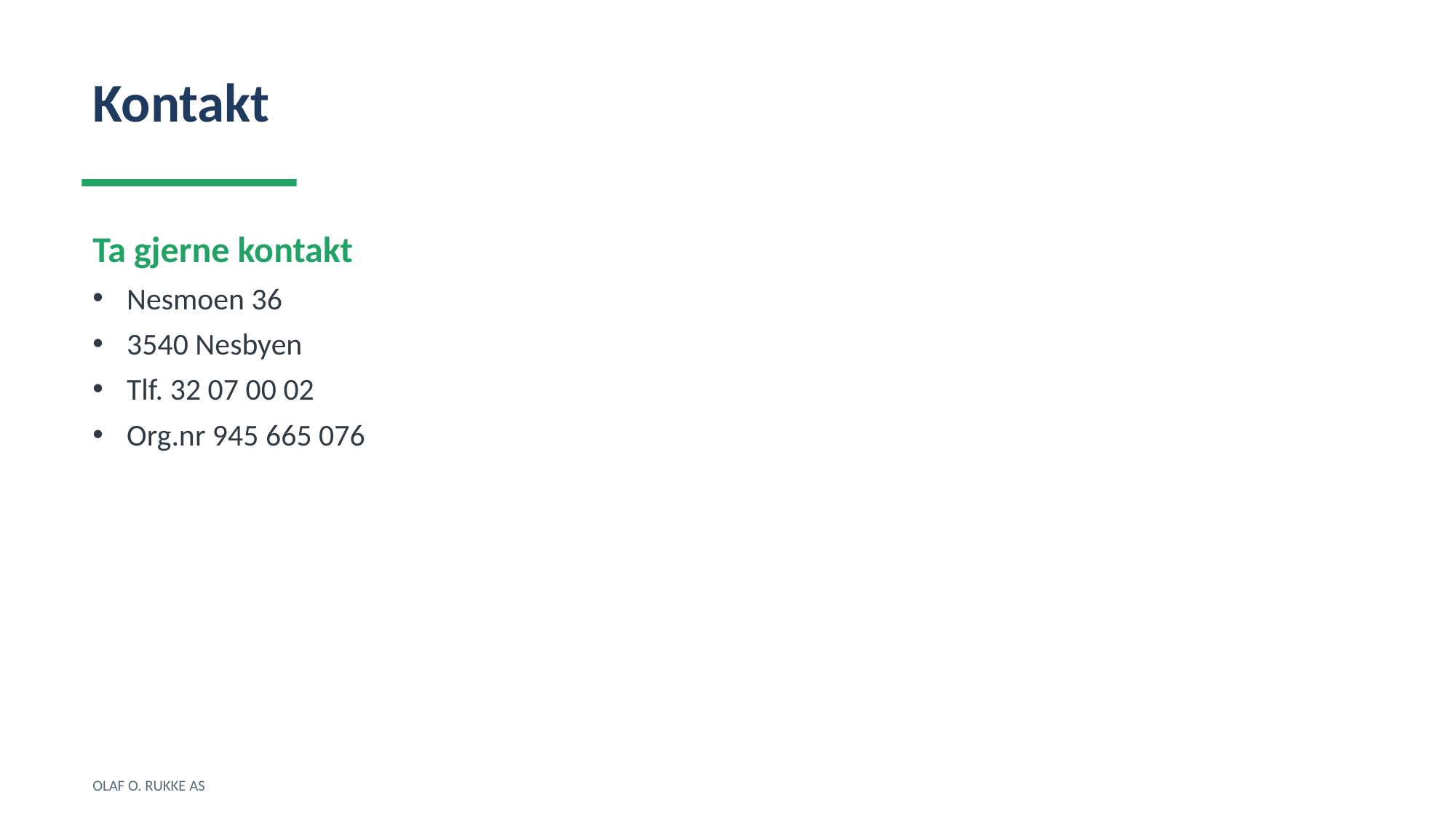

Kontakt

Ta gjerne kontakt
Nesmoen 36
3540 Nesbyen
Tlf. 32 07 00 02
Org.nr 945 665 076
OLAF O. RUKKE AS